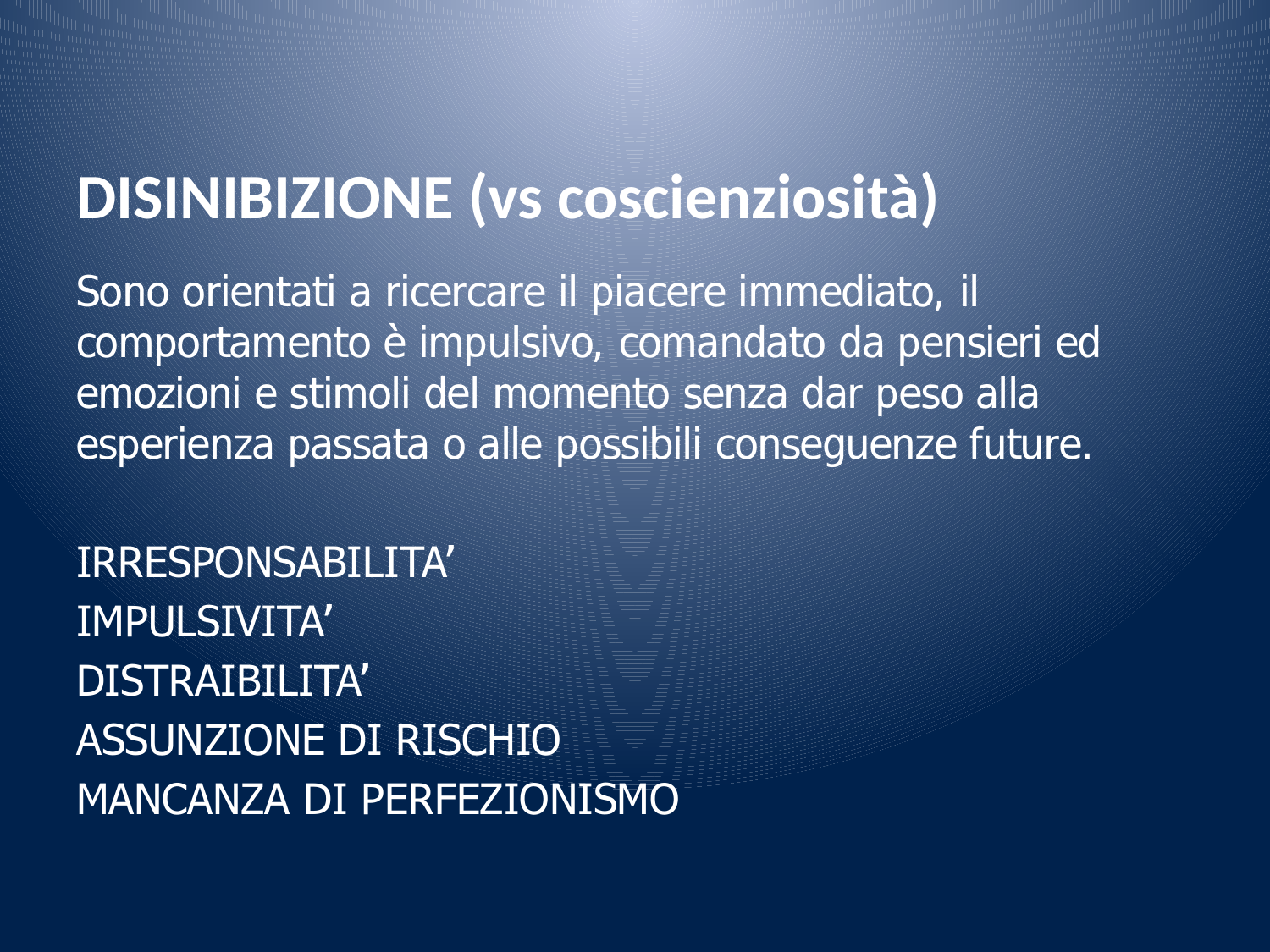

# DISINIBIZIONE (vs coscienziosità)
Sono orientati a ricercare il piacere immediato, il comportamento è impulsivo, comandato da pensieri ed emozioni e stimoli del momento senza dar peso alla esperienza passata o alle possibili conseguenze future.

IRRESPONSABILITA’
IMPULSIVITA’
DISTRAIBILITA’
ASSUNZIONE DI RISCHIO
MANCANZA DI PERFEZIONISMO